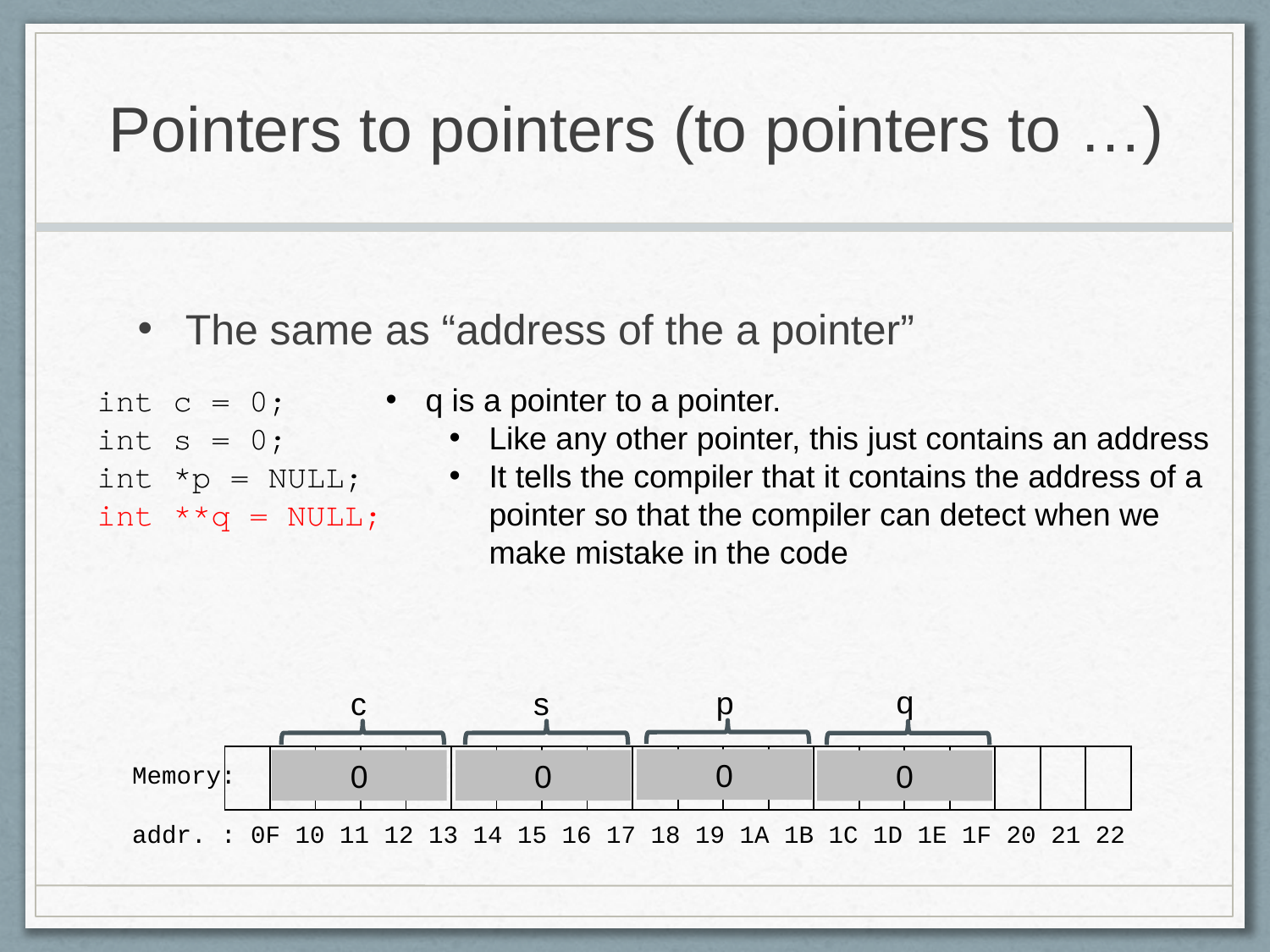

# Pointers to pointers (to pointers to …)
The same as “address of the a pointer”
int c = 0;
int s = 0;
int *p = NULL;
int **q = NULL;
q is a pointer to a pointer.
Like any other pointer, this just contains an address
It tells the compiler that it contains the address of a pointer so that the compiler can detect when we make mistake in the code

q
0

p
0

c
0

s
0
|  |  |  |  |  |  |  |  |  |  |
| --- | --- | --- | --- | --- | --- | --- | --- | --- | --- |
|  |  |  |  |  |  |  |  |  |  |
| --- | --- | --- | --- | --- | --- | --- | --- | --- | --- |
Memory:

addr. : 0F 10 11 12 13 14 15 16 17 18 19 1A 1B 1C 1D 1E 1F 20 21 22